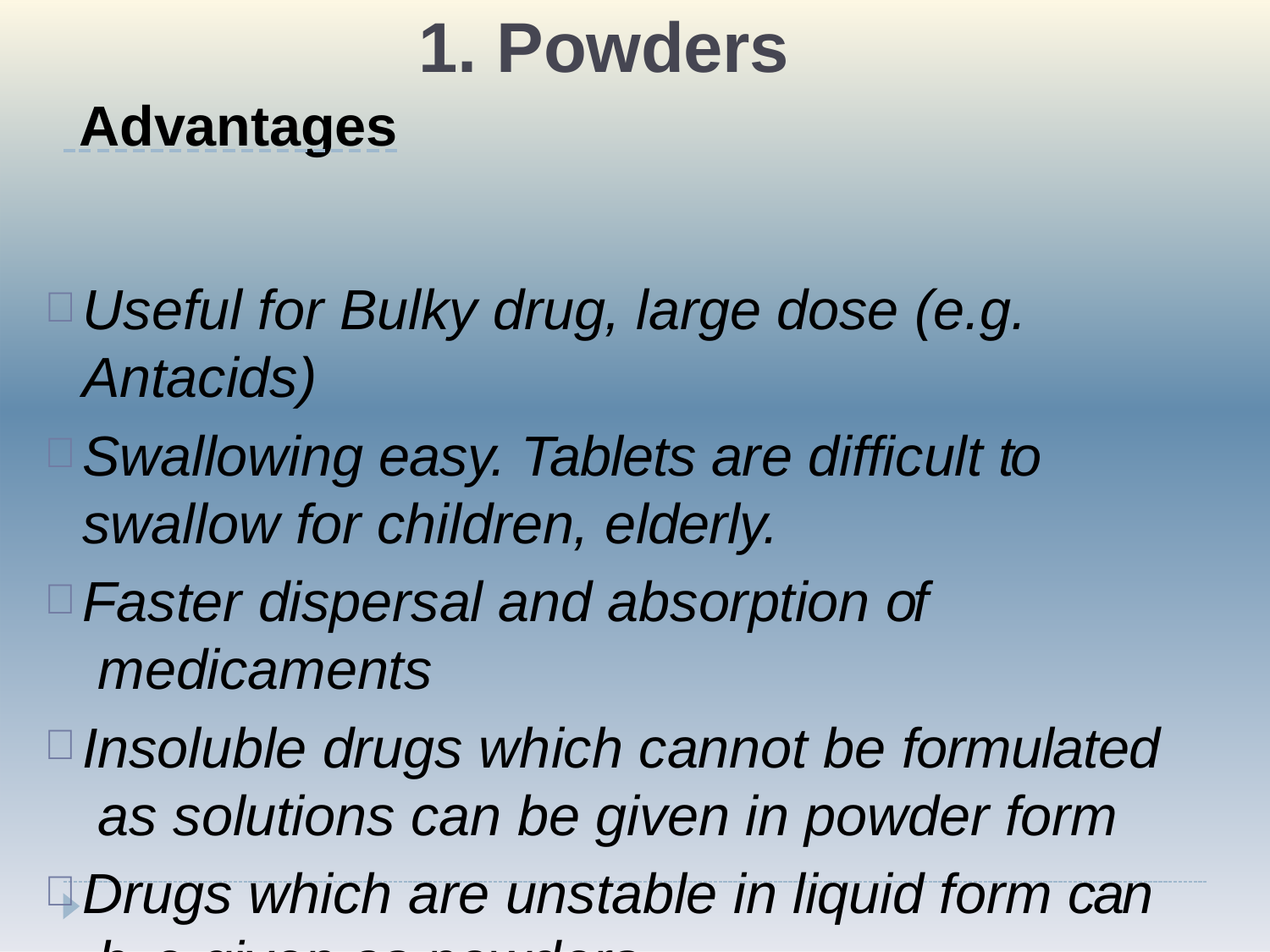

# 1. Powders
 Advantages
Useful for Bulky drug, large dose (e.g.
Antacids)
Swallowing easy. Tablets are difficult to  swallow for children, elderly.
Faster dispersal and absorption of  medicaments
Insoluble drugs which cannot be formulated  as solutions can be given in powder form
Drugs which are unstable in liquid form can  b15e1	given as powders